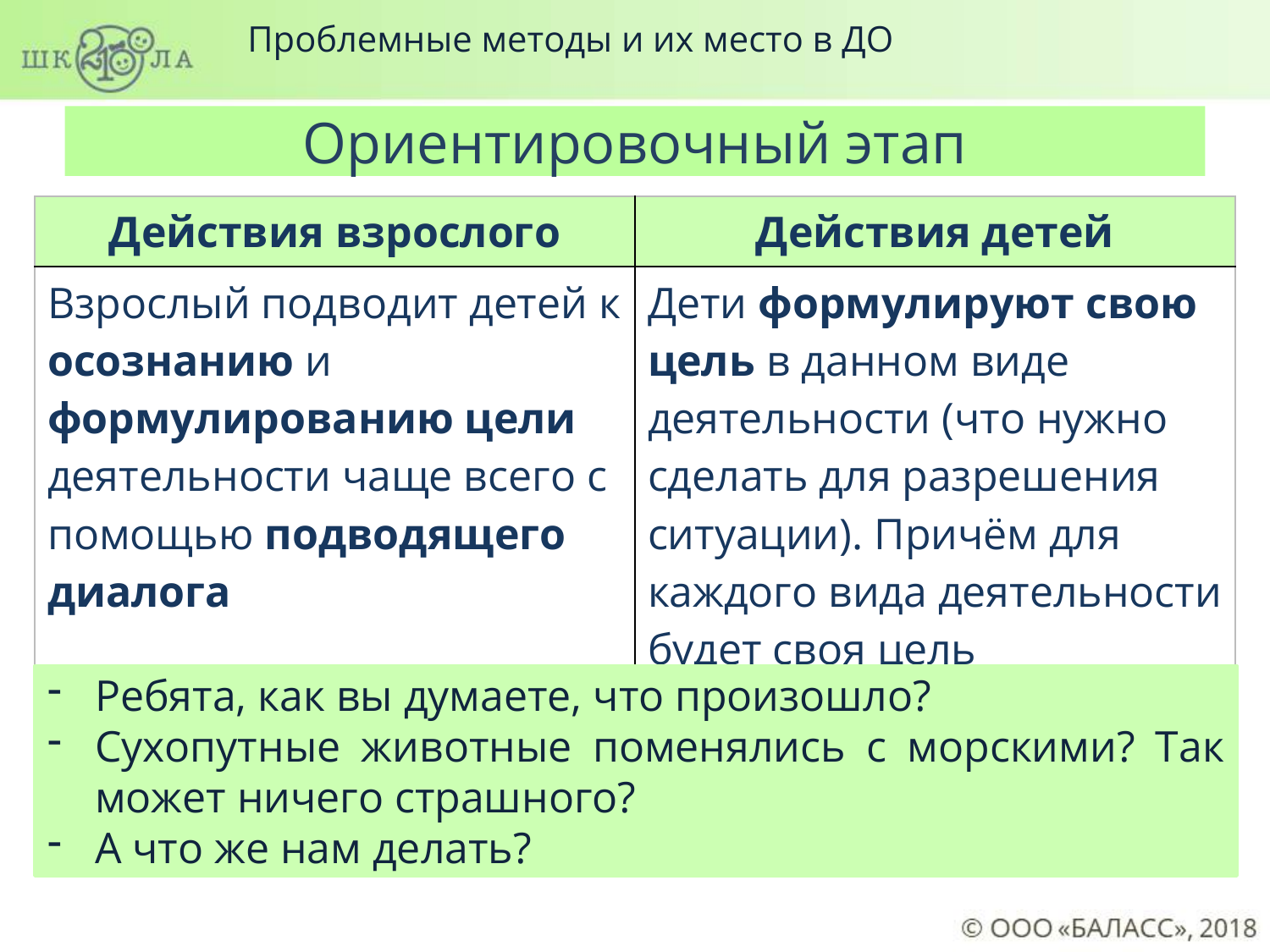

Проблемные методы и их место в ДО
Ориентировочный этап
| Действия взрослого | Действия детей |
| --- | --- |
| Взрослый подводит детей к осознанию и формулированию цели деятельности чаще всего с помощью подводящего диалога | Дети формулируют свою цель в данном виде деятельности (что нужно сделать для разрешения ситуации). Причём для каждого вида деятельности будет своя цель |
Ребята, как вы думаете, что произошло?
Сухопутные животные поменялись с морскими? Так может ничего страшного?
А что же нам делать?